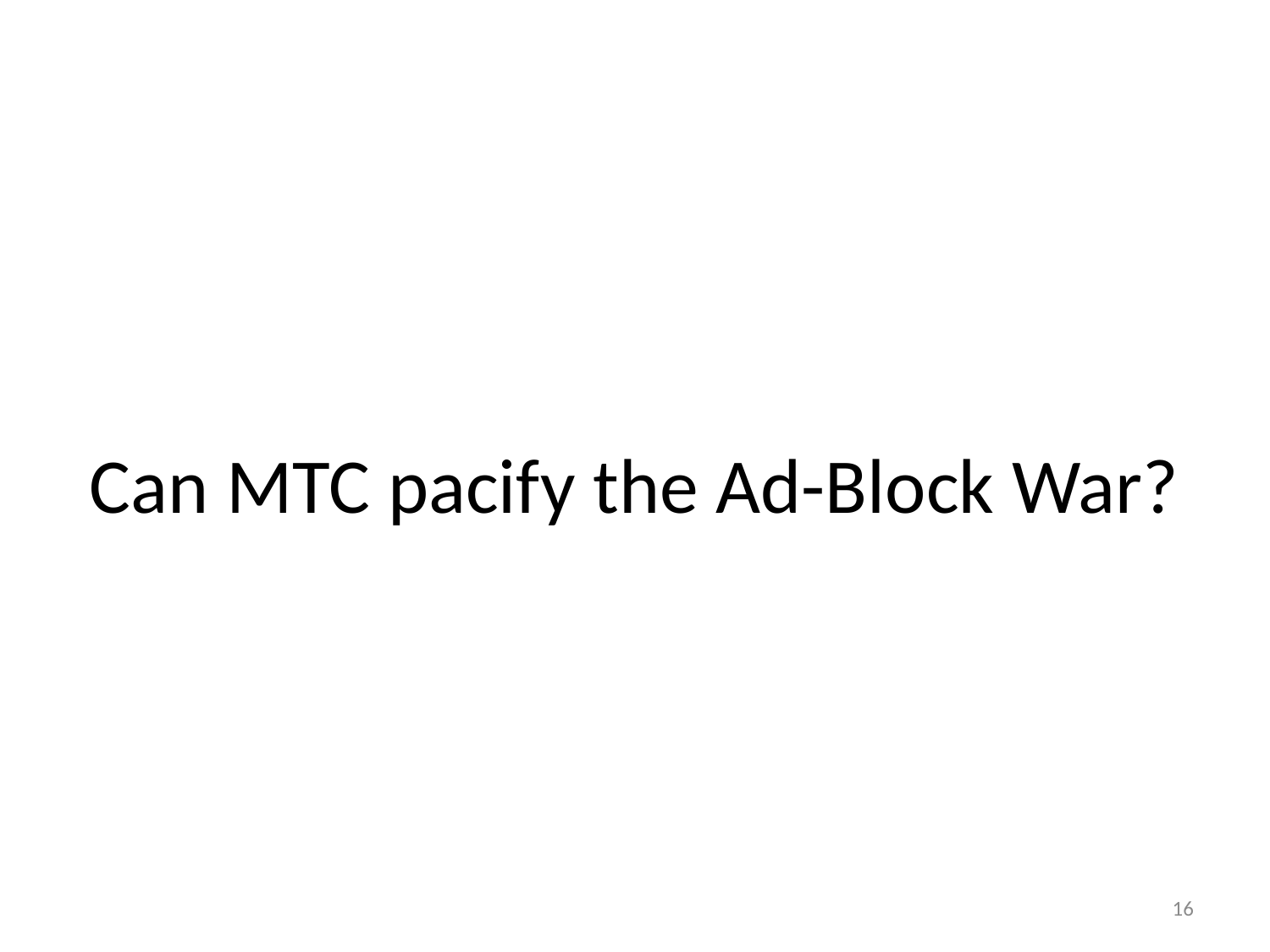

# Can MTC pacify the Ad-Block War?
16